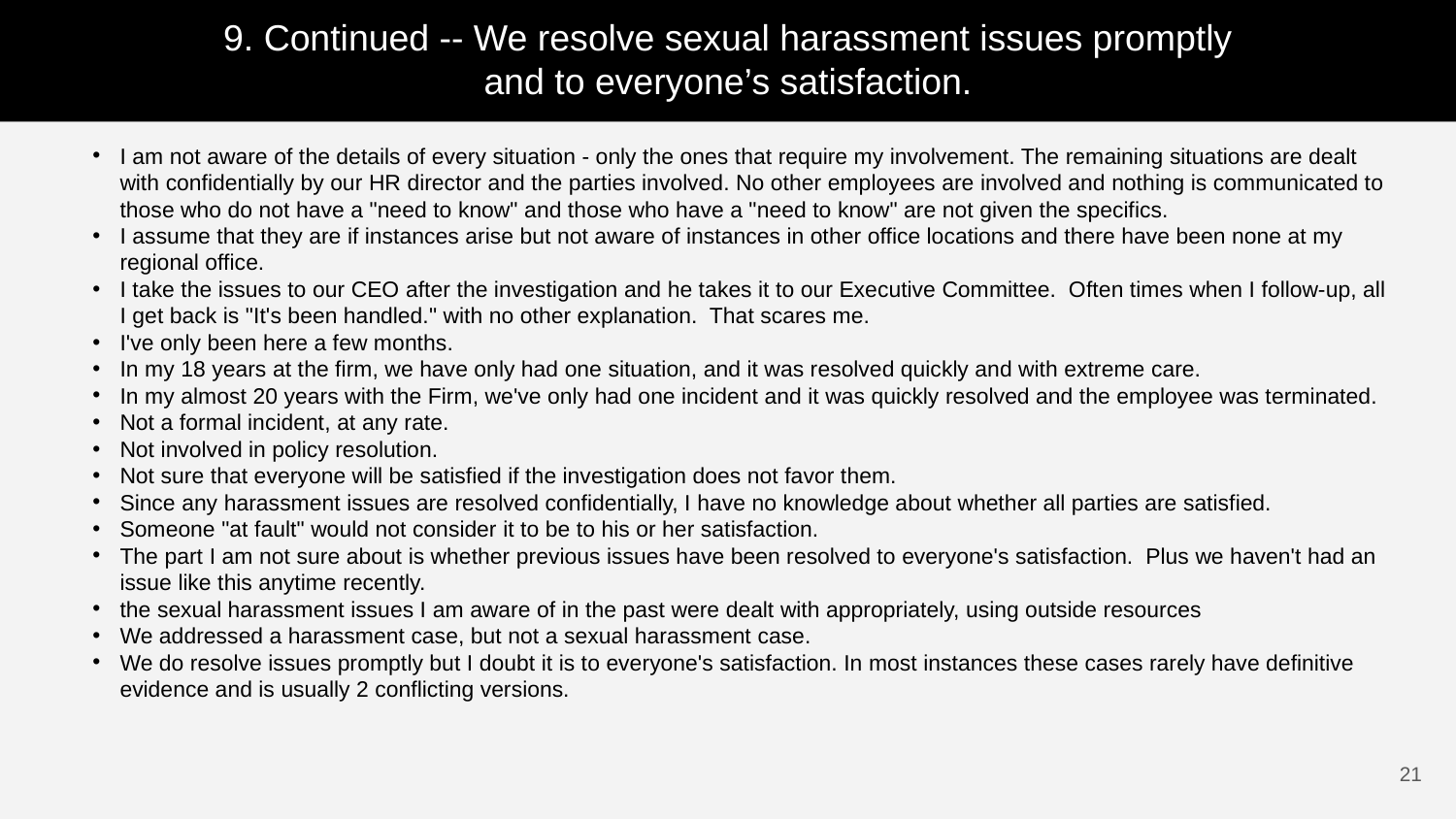

9. Continued -- We resolve sexual harassment issues promptly
and to everyone’s satisfaction.
I am not aware of the details of every situation - only the ones that require my involvement. The remaining situations are dealt with confidentially by our HR director and the parties involved. No other employees are involved and nothing is communicated to those who do not have a "need to know" and those who have a "need to know" are not given the specifics.
I assume that they are if instances arise but not aware of instances in other office locations and there have been none at my regional office.
I take the issues to our CEO after the investigation and he takes it to our Executive Committee.  Often times when I follow-up, all I get back is "It's been handled." with no other explanation.  That scares me.
I've only been here a few months.
In my 18 years at the firm, we have only had one situation, and it was resolved quickly and with extreme care.
In my almost 20 years with the Firm, we've only had one incident and it was quickly resolved and the employee was terminated.
Not a formal incident, at any rate.
Not involved in policy resolution.
Not sure that everyone will be satisfied if the investigation does not favor them.
Since any harassment issues are resolved confidentially, I have no knowledge about whether all parties are satisfied.
Someone "at fault" would not consider it to be to his or her satisfaction.
The part I am not sure about is whether previous issues have been resolved to everyone's satisfaction.  Plus we haven't had an issue like this anytime recently.
the sexual harassment issues I am aware of in the past were dealt with appropriately, using outside resources
We addressed a harassment case, but not a sexual harassment case.
We do resolve issues promptly but I doubt it is to everyone's satisfaction. In most instances these cases rarely have definitive evidence and is usually 2 conflicting versions.
21